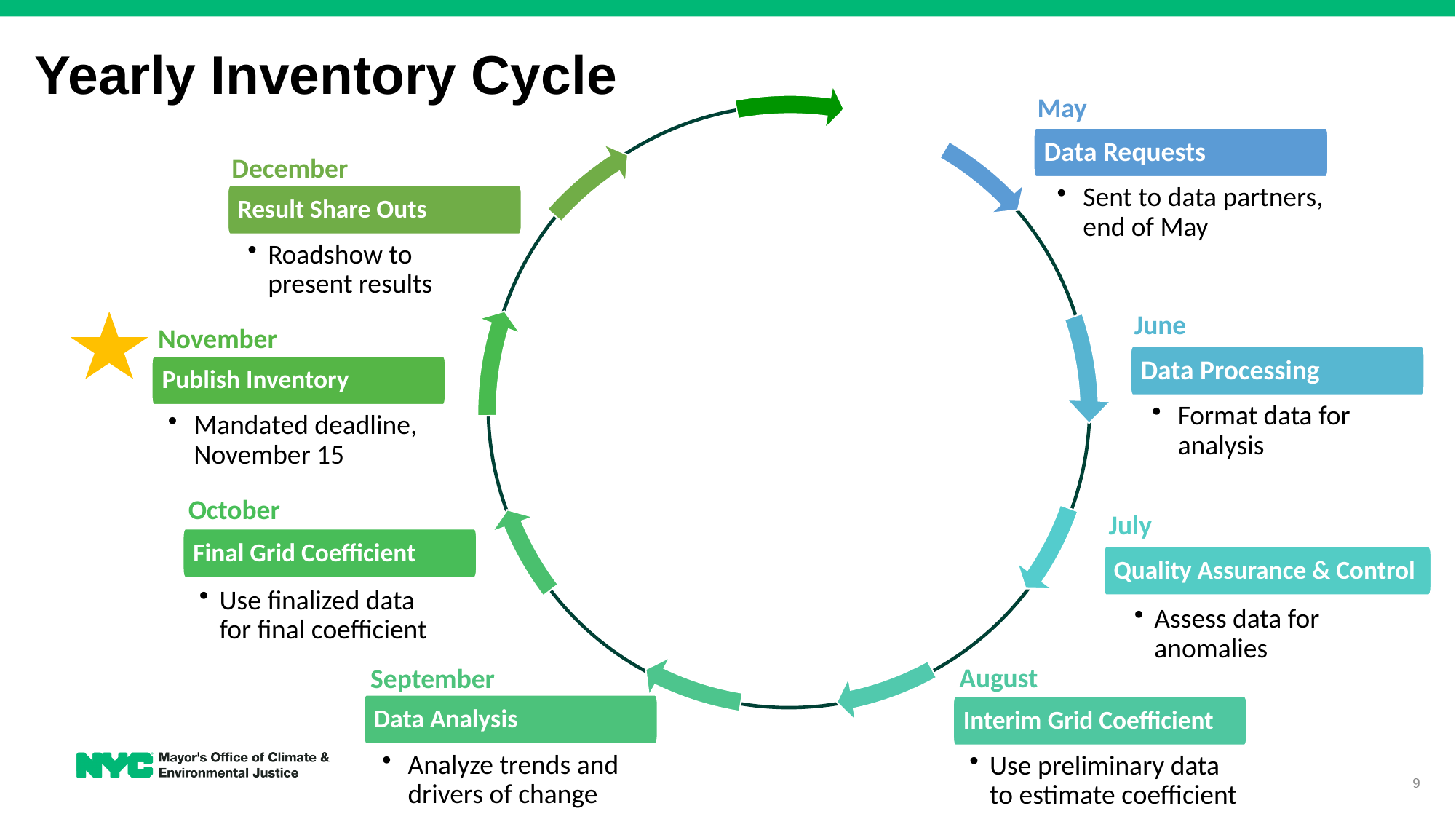

# Yearly Inventory Cycle

May
Sent to data partners, end of May
Result Share Outs
Roadshow to present results
June
Data Processing
Publish Inventory
Format data for analysis
Mandated deadline, November 15
July
Final Grid Coefficient
Quality Assurance & Control
Use finalized data for final coefficient
Assess data for anomalies
August
Data Analysis
Interim Grid Coefficient
Analyze trends and drivers of change
Use preliminary data to estimate coefficient
November
Data Requests
December
October
September

9